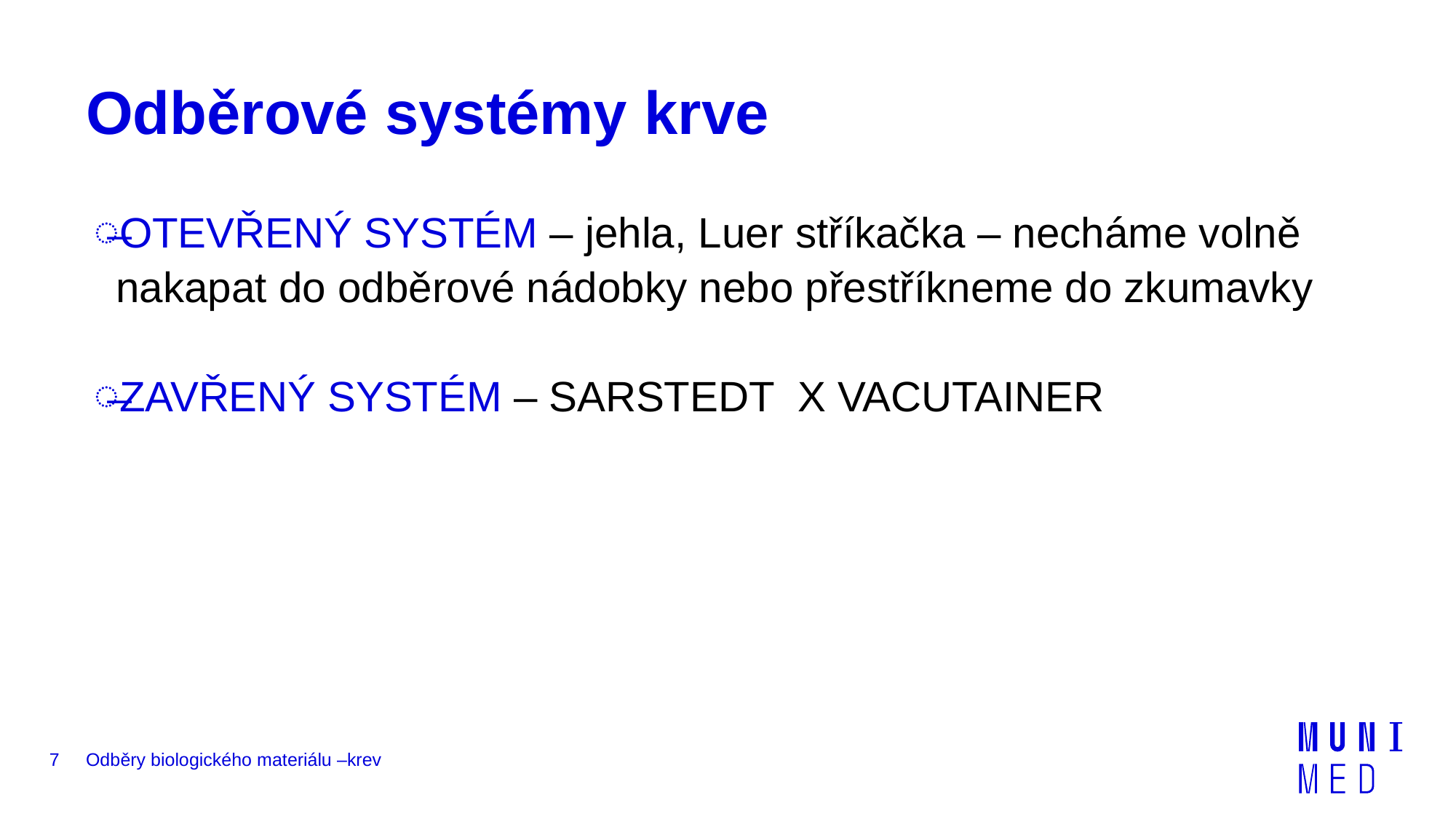

# Odběrové systémy krve
OTEVŘENÝ SYSTÉM – jehla, Luer stříkačka – necháme volně nakapat do odběrové nádobky nebo přestříkneme do zkumavky

ZAVŘENÝ SYSTÉM – SARSTEDT  X VACUTAINER

7
Odběry biologického materiálu –krev